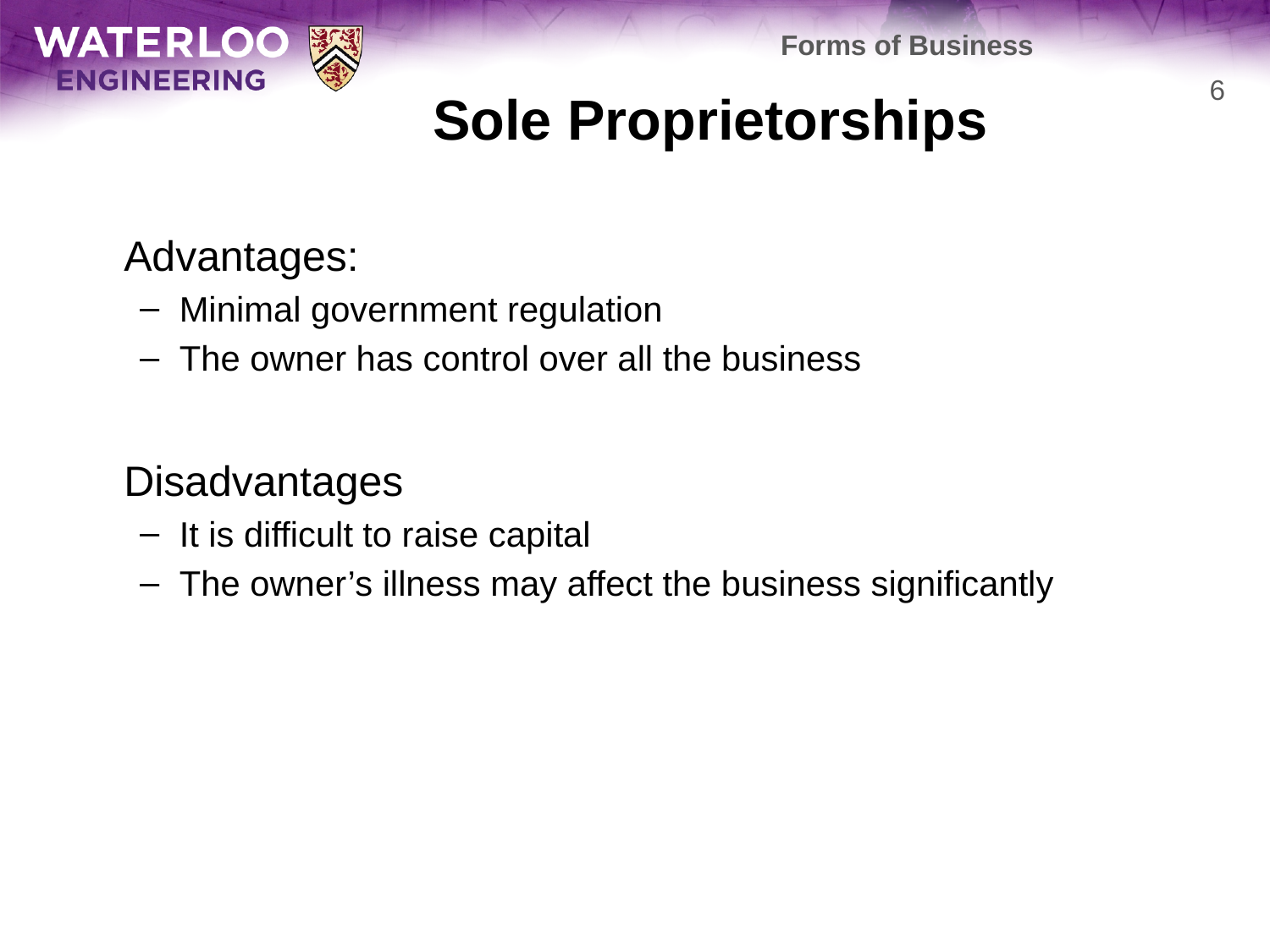

Forms of Business
# Sole Proprietorships
6
	Advantages:
Minimal government regulation
The owner has control over all the business

	Disadvantages
It is difficult to raise capital
The owner’s illness may affect the business significantly